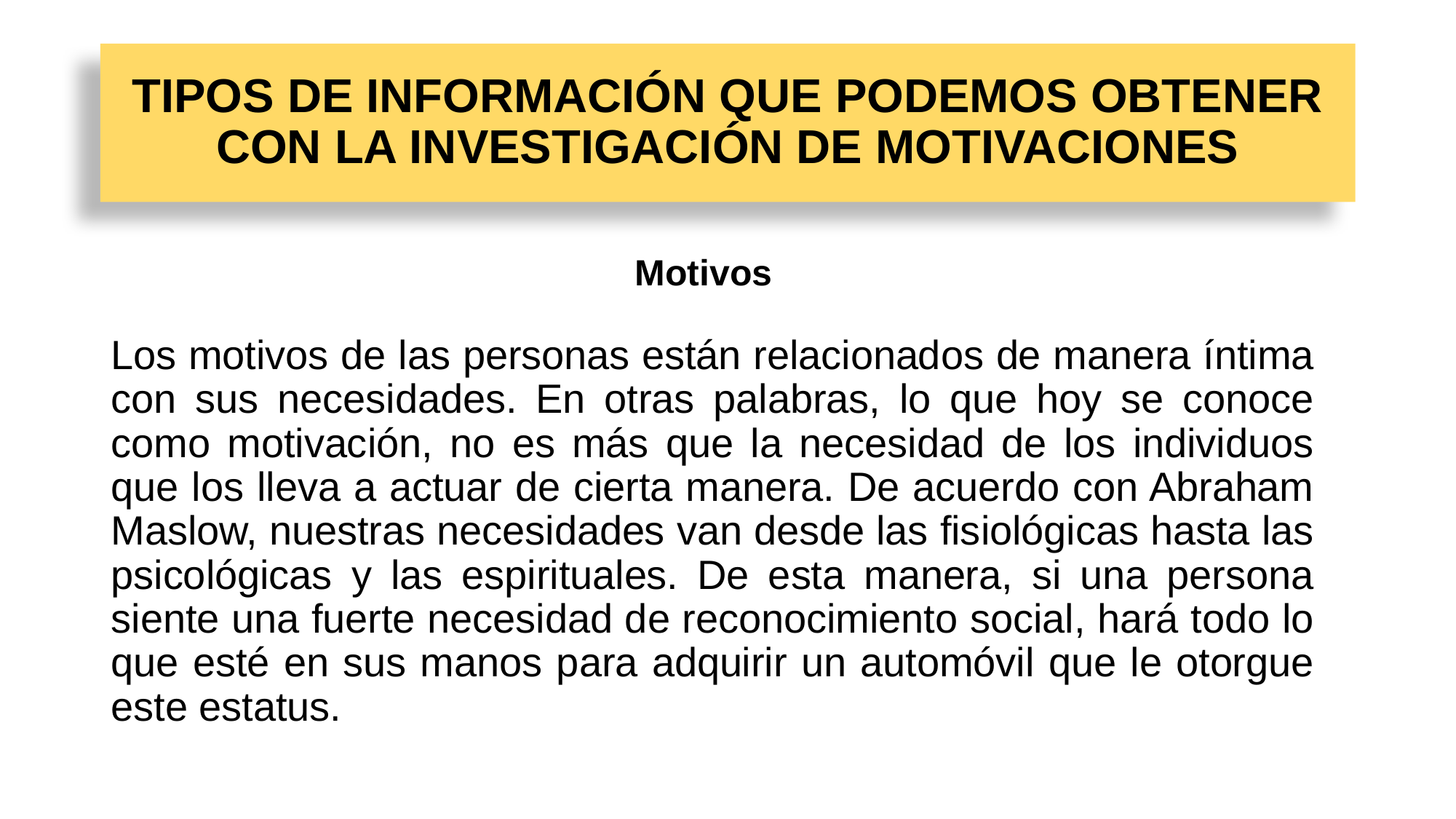

# TIPOS DE INFORMACIÓN QUE PODEMOS OBTENER CON LA INVESTIGACIÓN DE MOTIVACIONES
Motivos
Los motivos de las personas están relacionados de manera íntima con sus necesidades. En otras palabras, lo que hoy se conoce como motivación, no es más que la necesidad de los individuos que los lleva a actuar de cierta manera. De acuerdo con Abraham Maslow, nuestras necesidades van desde las fisiológicas hasta las psicológicas y las espirituales. De esta manera, si una persona siente una fuerte necesidad de reconocimiento social, hará todo lo que esté en sus manos para adquirir un automóvil que le otorgue este estatus.